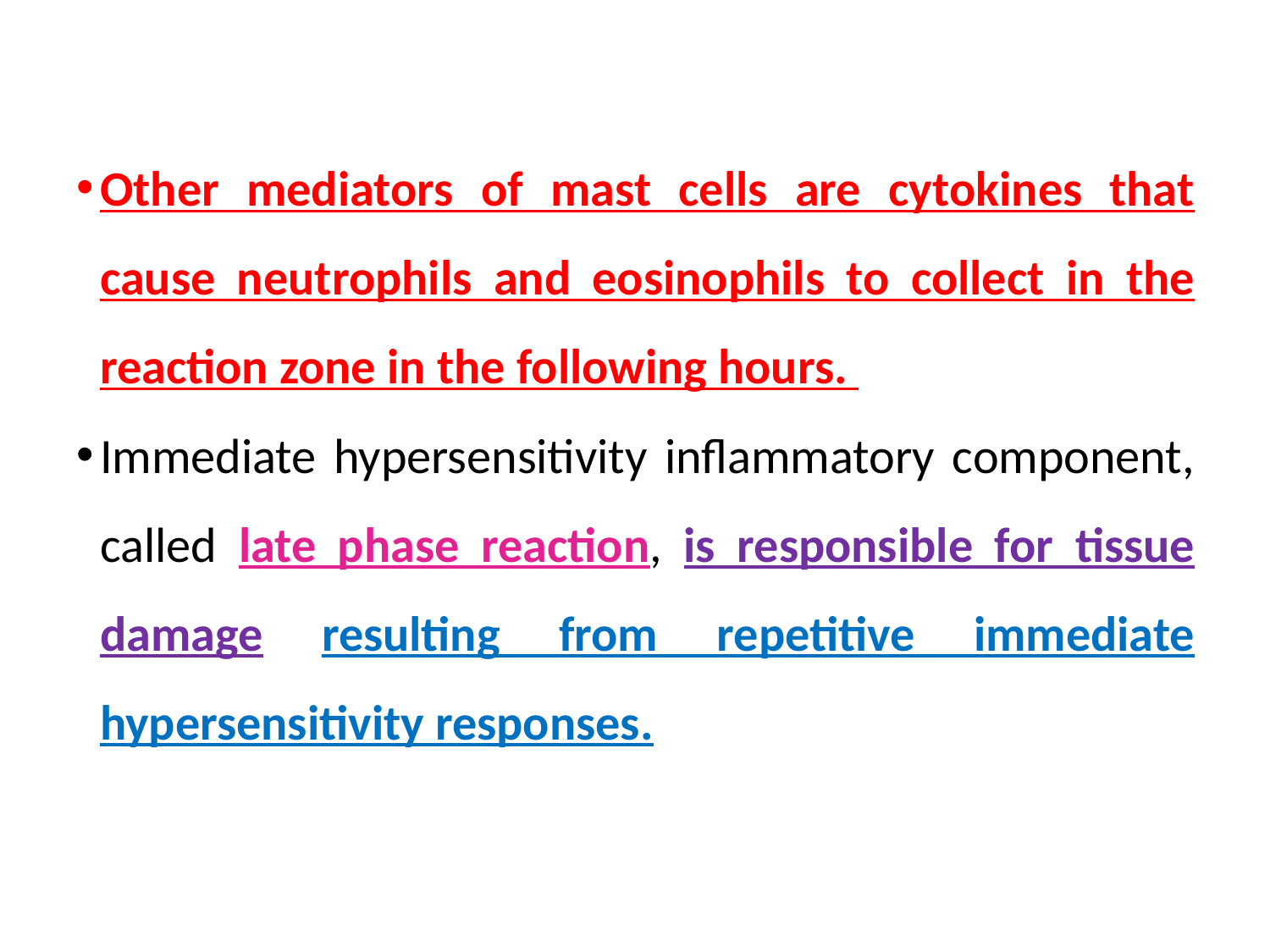

Other mediators of mast cells are cytokines that cause neutrophils and eosinophils to collect in the reaction zone in the following hours.
Immediate hypersensitivity inflammatory component, called late phase reaction, is responsible for tissue damage resulting from repetitive immediate hypersensitivity responses.